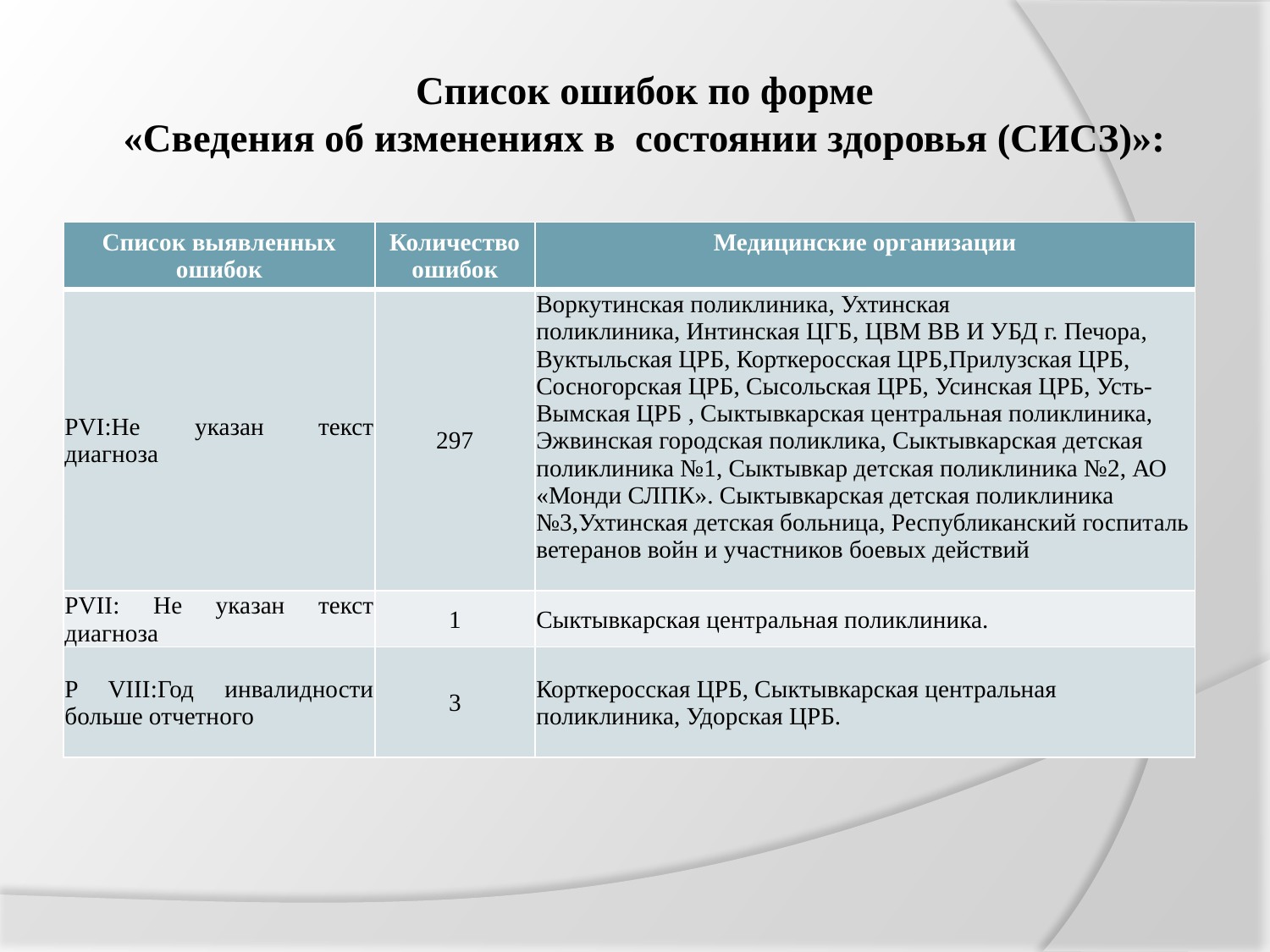

# Список ошибок по форме «Сведения об изменениях в  состоянии здоровья (СИСЗ)»:
| Список выявленных ошибок | Количество ошибок | Медицинские организации |
| --- | --- | --- |
| РVI:Не указан текст диагноза | 297 | Воркутинская поликлиника, Ухтинская поликлиника, Интинская ЦГБ, ЦВМ ВВ И УБД г. Печора, Вуктыльская ЦРБ, Корткеросская ЦРБ,Прилузская ЦРБ, Сосногорская ЦРБ, Сысольская ЦРБ, Усинская ЦРБ, Усть-Вымская ЦРБ , Сыктывкарская центральная поликлиника, Эжвинская городская поликлика, Сыктывкарская детская поликлиника №1, Сыктывкар детская поликлиника №2, АО «Монди СЛПК». Сыктывкарская детская поликлиника №3,Ухтинская детская больница, Республиканский госпиталь ветеранов войн и участников боевых действий |
| PVII: Не указан текст диагноза | 1 | Сыктывкарская центральная поликлиника. |
| P VIII:Год инвалидности больше отчетного | 3 | Корткеросская ЦРБ, Сыктывкарская центральная поликлиника, Удорская ЦРБ. |